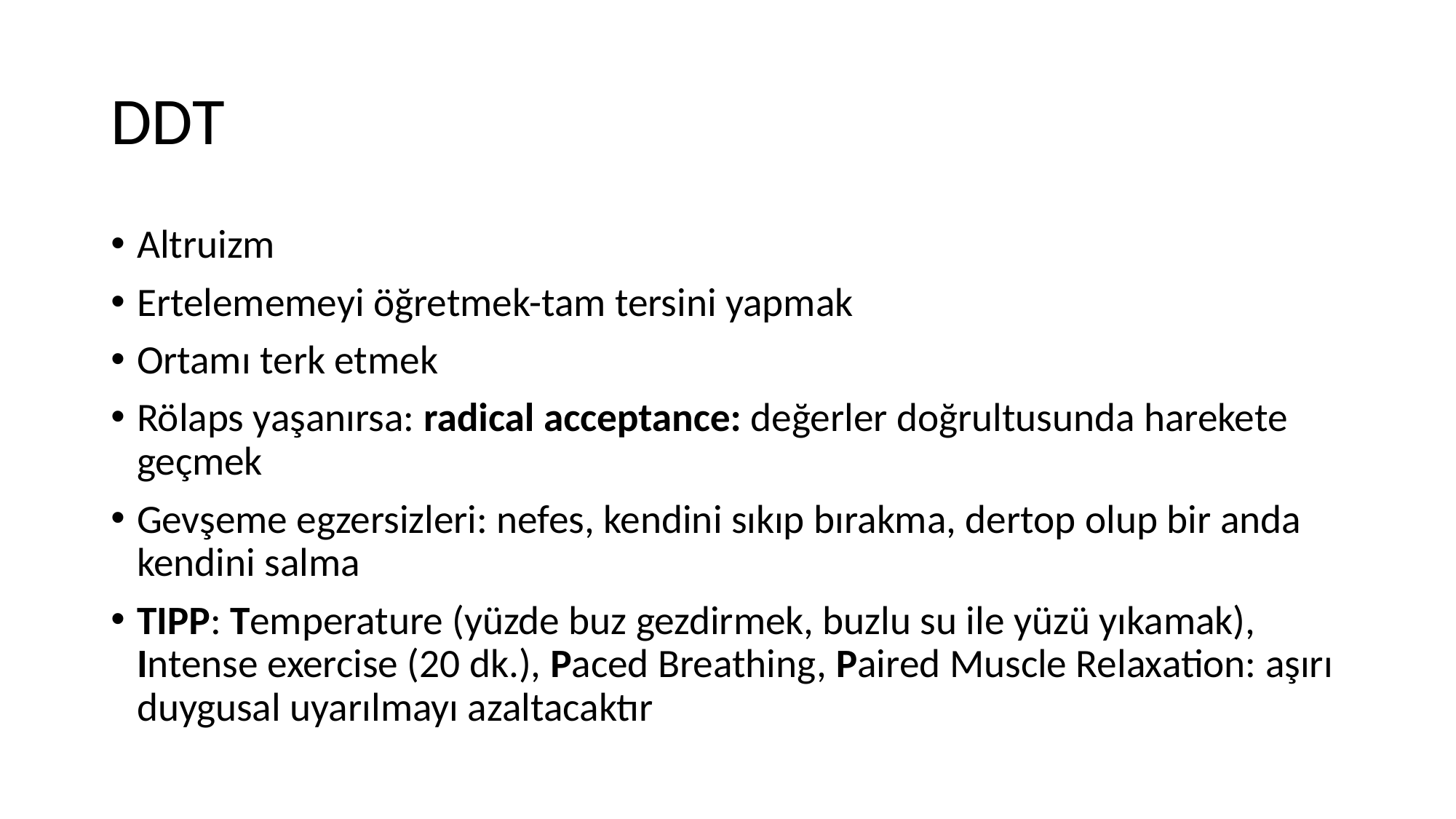

# DDT
Altruizm
Ertelememeyi öğretmek-tam tersini yapmak
Ortamı terk etmek
Rölaps yaşanırsa: radical acceptance: değerler doğrultusunda harekete geçmek
Gevşeme egzersizleri: nefes, kendini sıkıp bırakma, dertop olup bir anda kendini salma
TIPP: Temperature (yüzde buz gezdirmek, buzlu su ile yüzü yıkamak), Intense exercise (20 dk.), Paced Breathing, Paired Muscle Relaxation: aşırı duygusal uyarılmayı azaltacaktır